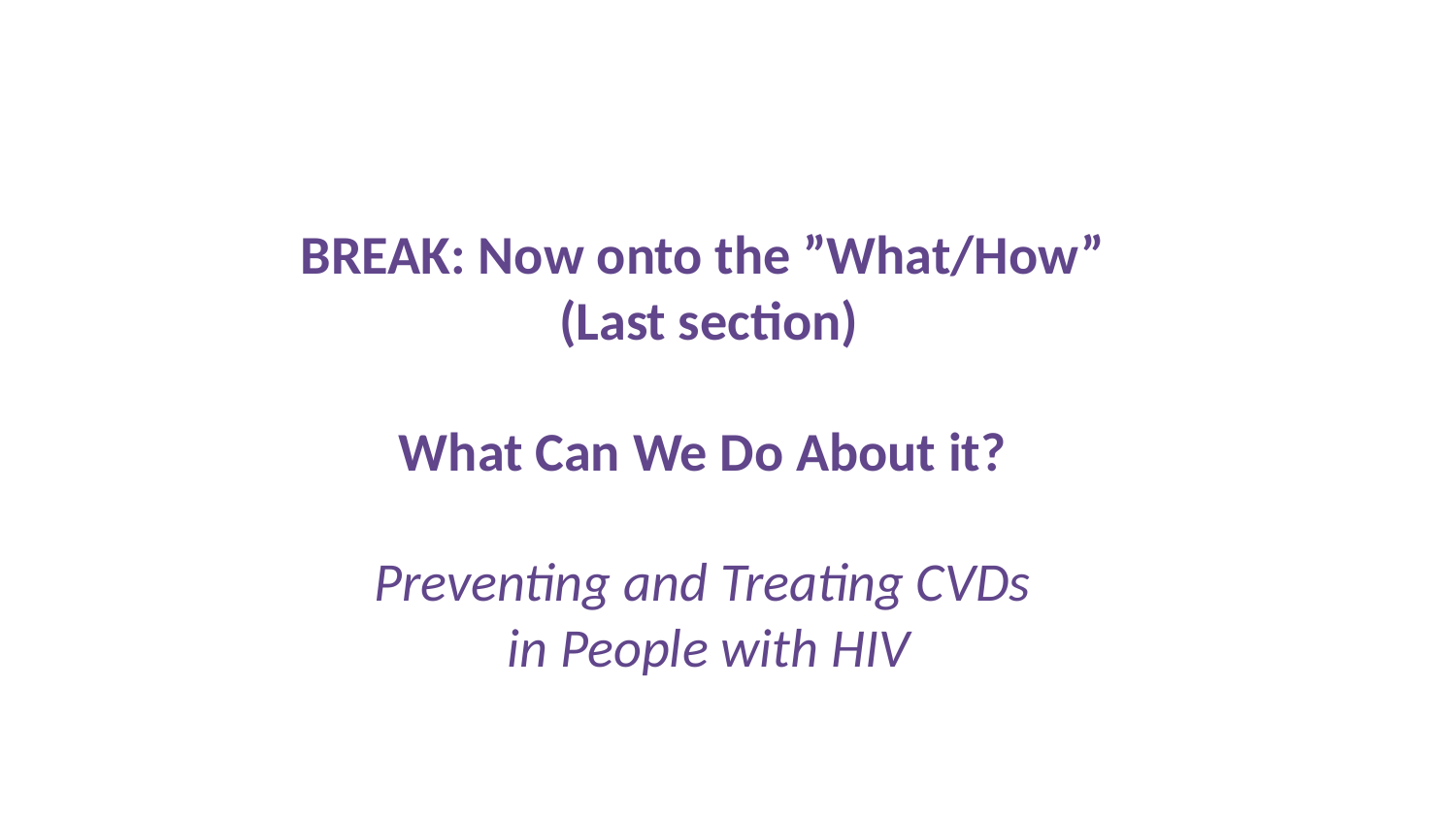

BREAK: Now onto the ”What/How”
(Last section)

What Can We Do About it?

Preventing and Treating CVDs
in People with HIV